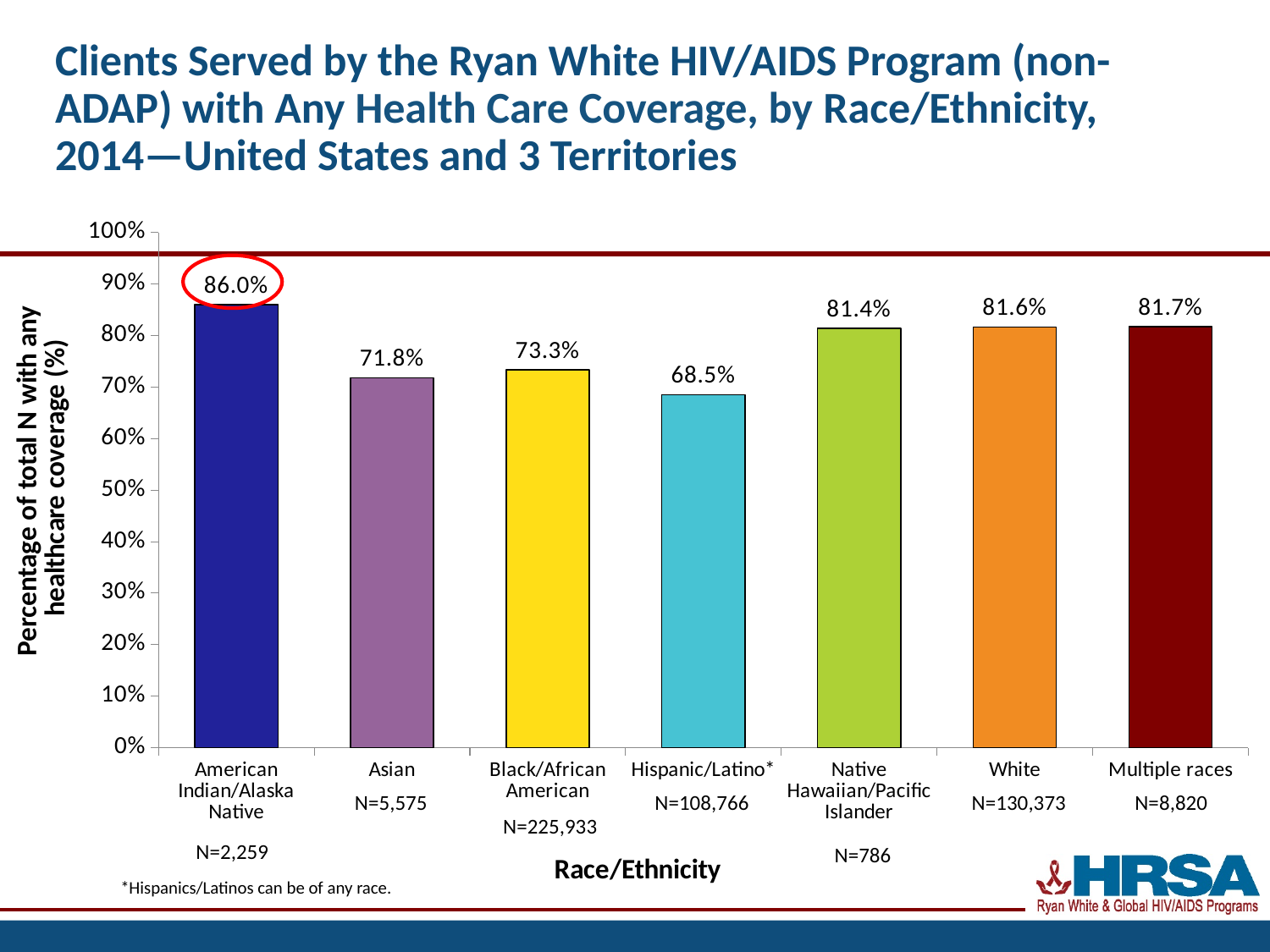

# Clients Served by the Ryan White HIV/AIDS Program (non-ADAP) with Any Health Care Coverage, by Race/Ethnicity, 2014—United States and 3 Territories

### Chart

| Category | N=360,212 |
|---|---|
| American Indian/Alaska Native | 0.86 |
| Asian | 0.718 |
| Black/African American | 0.733 |
| Hispanic/Latino* | 0.685 |
| Native Hawaiian/Pacific Islander | 0.814 |
| White | 0.816 |
| Multiple races | 0.817 |
N=5,575
N=108,766
N=130,373
N=8,820
N=225,933
N=2,259
N=786
*Hispanics/Latinos can be of any race.